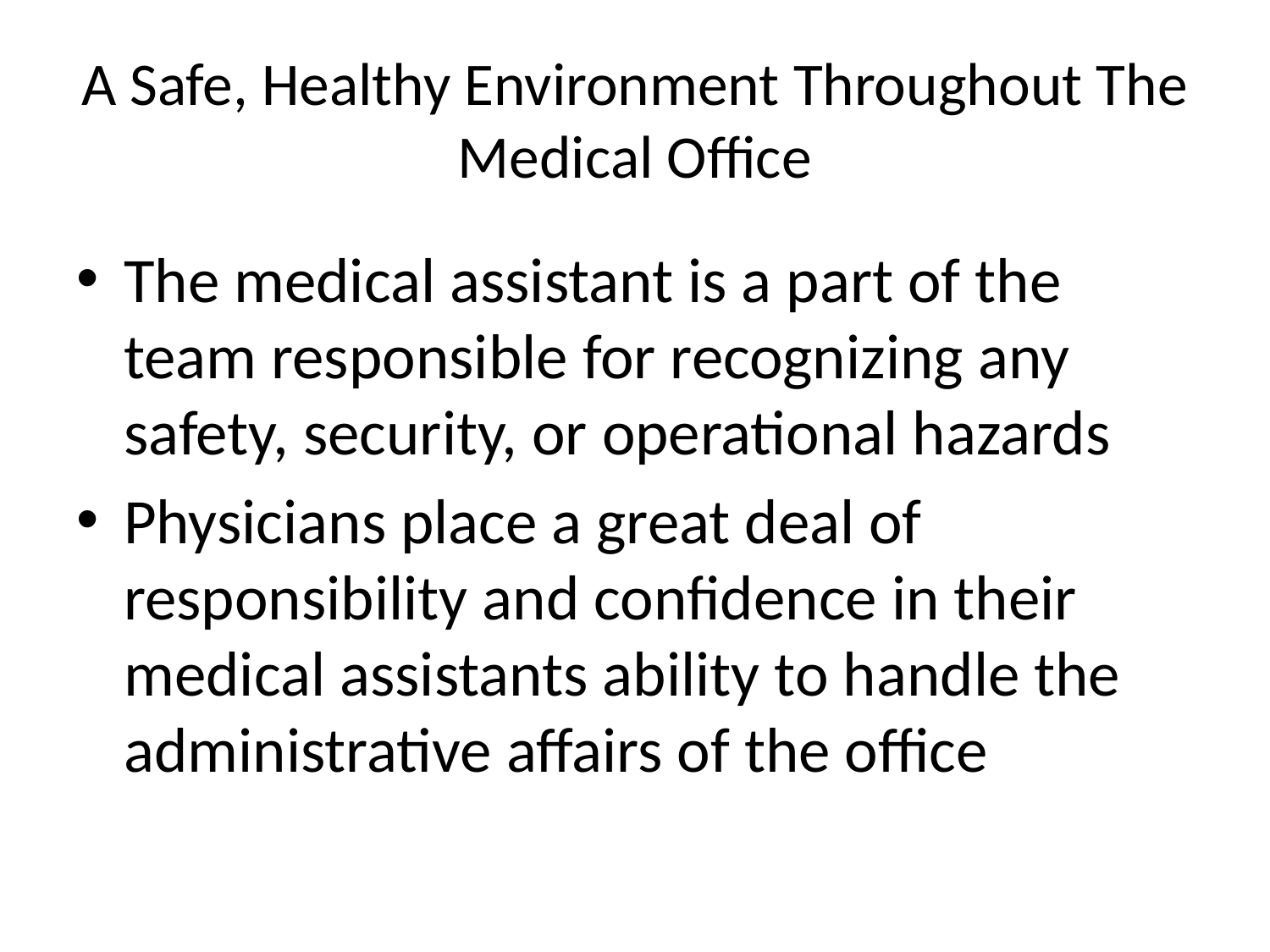

# A Safe, Healthy Environment Throughout The Medical Office
The medical assistant is a part of the team responsible for recognizing any safety, security, or operational hazards
Physicians place a great deal of responsibility and confidence in their medical assistants ability to handle the administrative affairs of the office